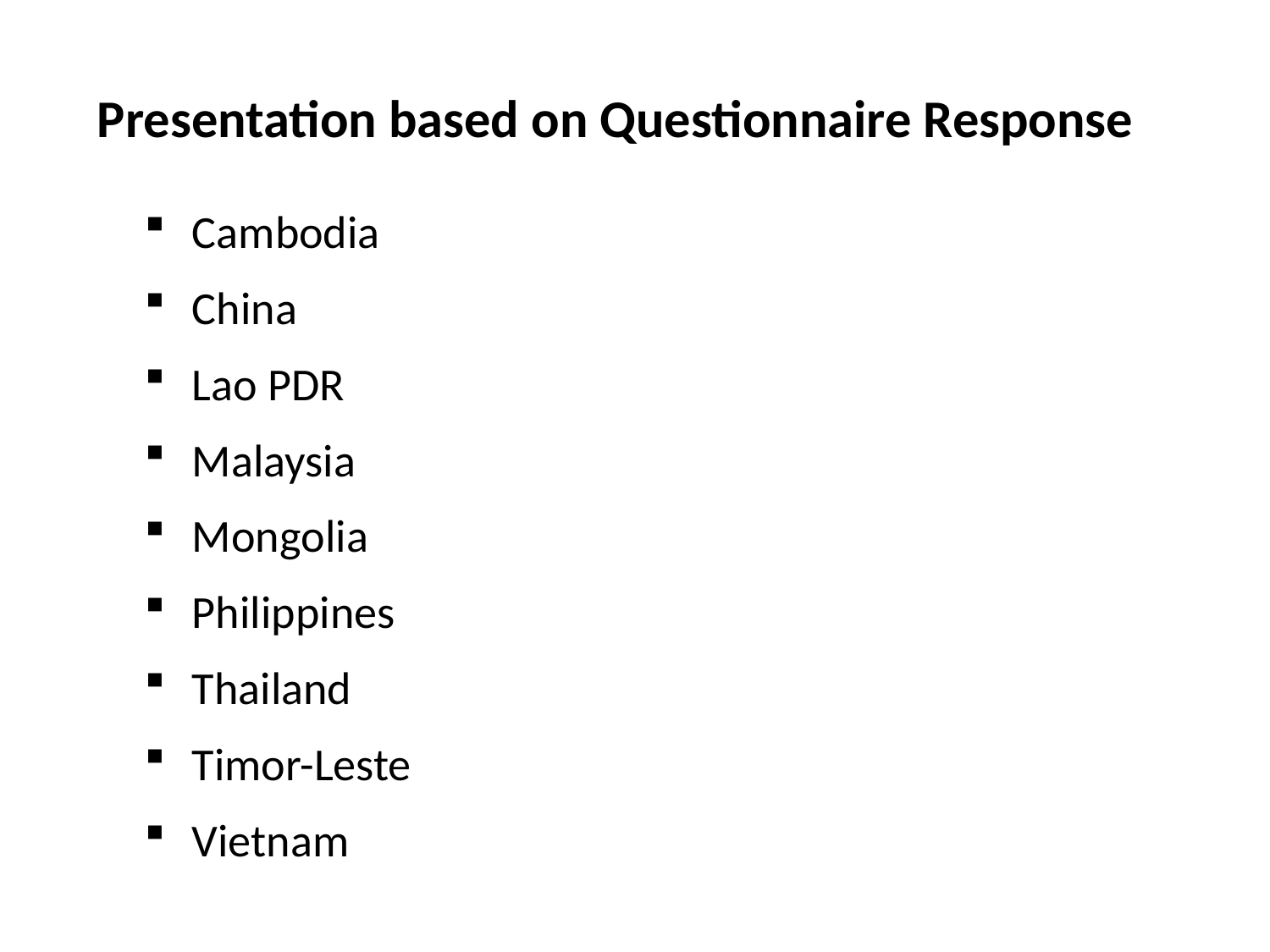

Presentation based on Questionnaire Response
Cambodia
China
Lao PDR
Malaysia
Mongolia
Philippines
Thailand
Timor-Leste
Vietnam